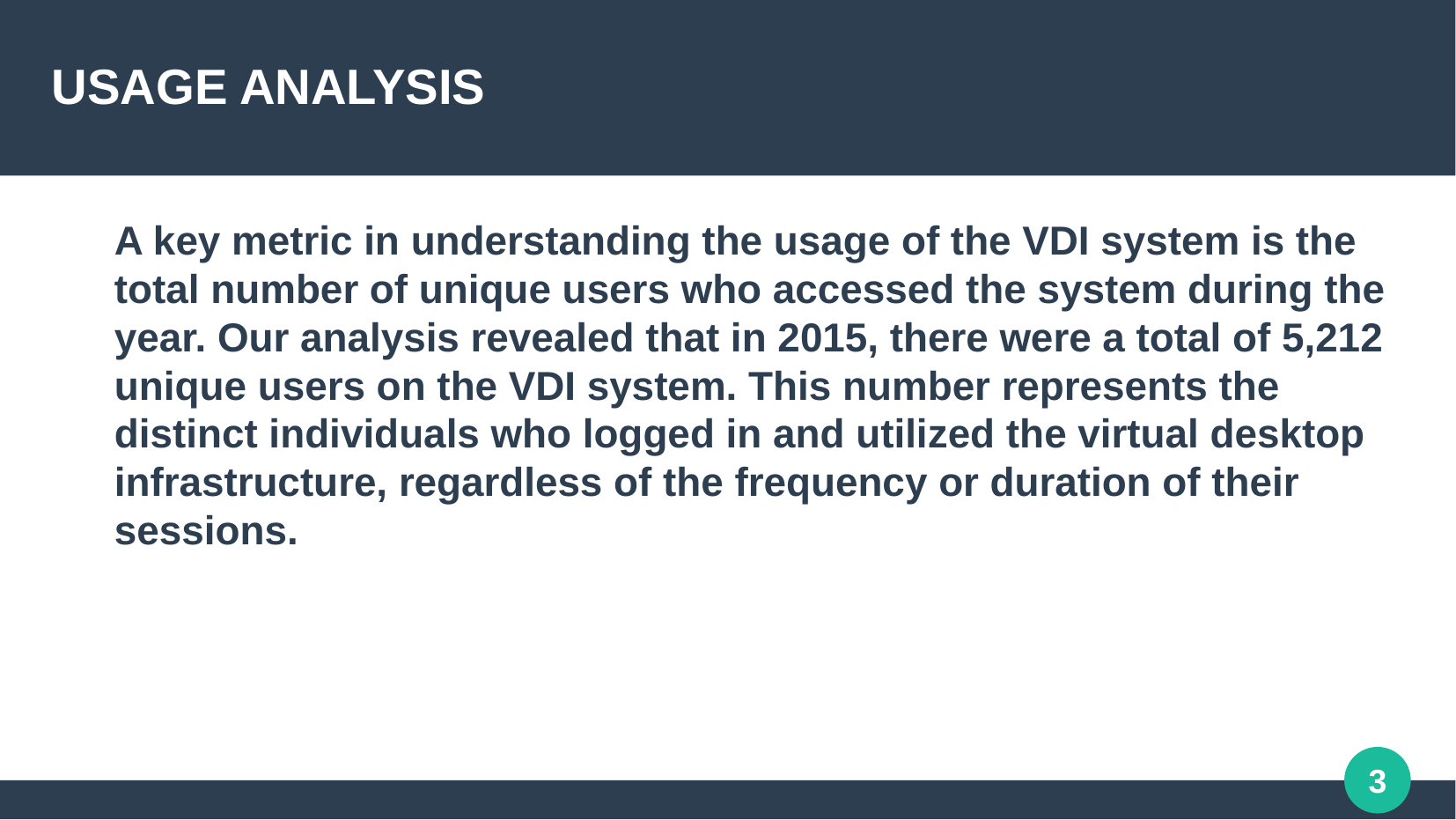

# USAGE ANALYSIS
A key metric in understanding the usage of the VDI system is the total number of unique users who accessed the system during the year. Our analysis revealed that in 2015, there were a total of 5,212 unique users on the VDI system. This number represents the distinct individuals who logged in and utilized the virtual desktop infrastructure, regardless of the frequency or duration of their sessions.